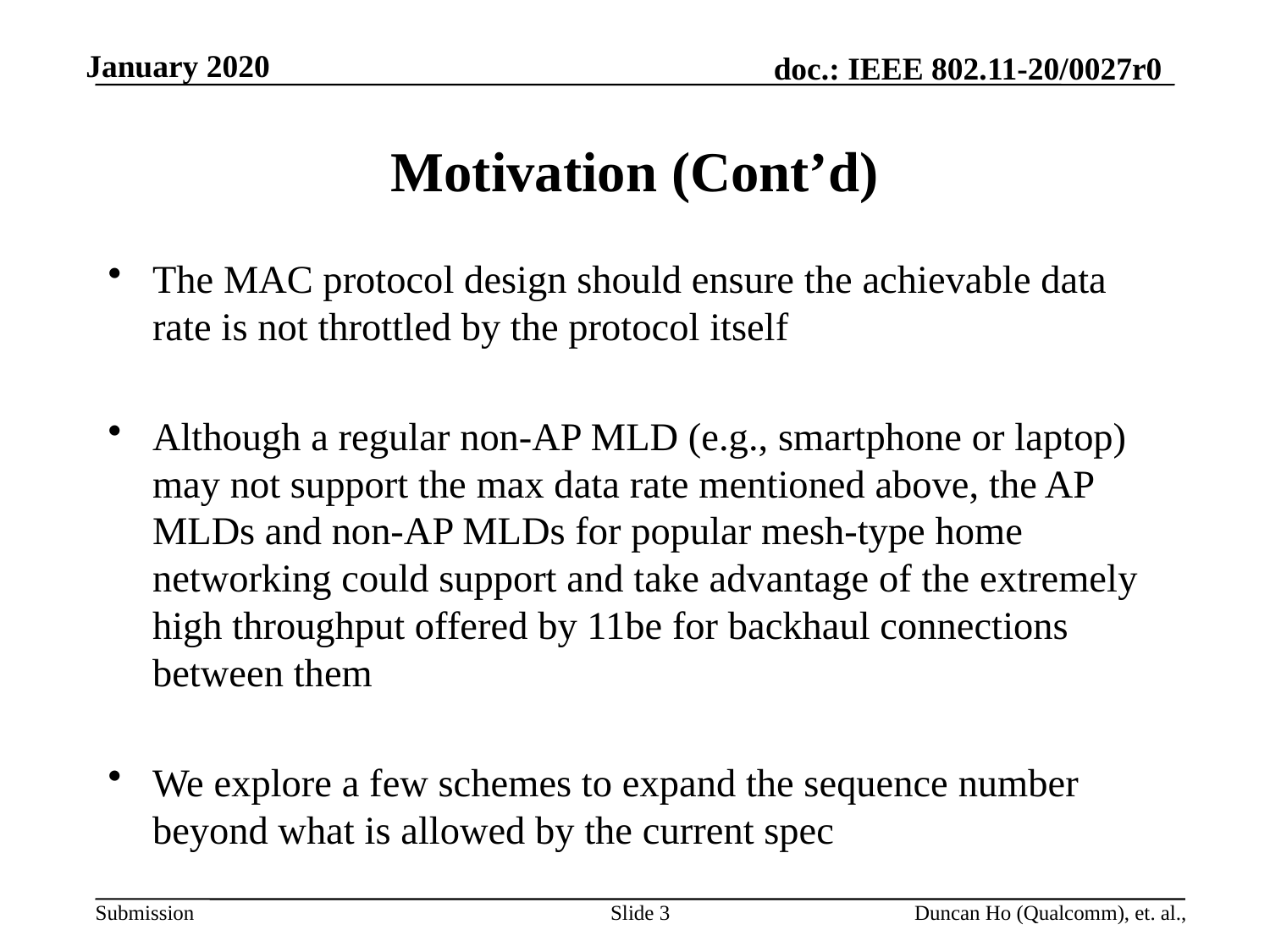

# Motivation (Cont’d)
The MAC protocol design should ensure the achievable data rate is not throttled by the protocol itself

Although a regular non-AP MLD (e.g., smartphone or laptop) may not support the max data rate mentioned above, the AP MLDs and non-AP MLDs for popular mesh-type home networking could support and take advantage of the extremely high throughput offered by 11be for backhaul connections between them

We explore a few schemes to expand the sequence number beyond what is allowed by the current spec
Slide 3
Duncan Ho (Qualcomm), et. al.,